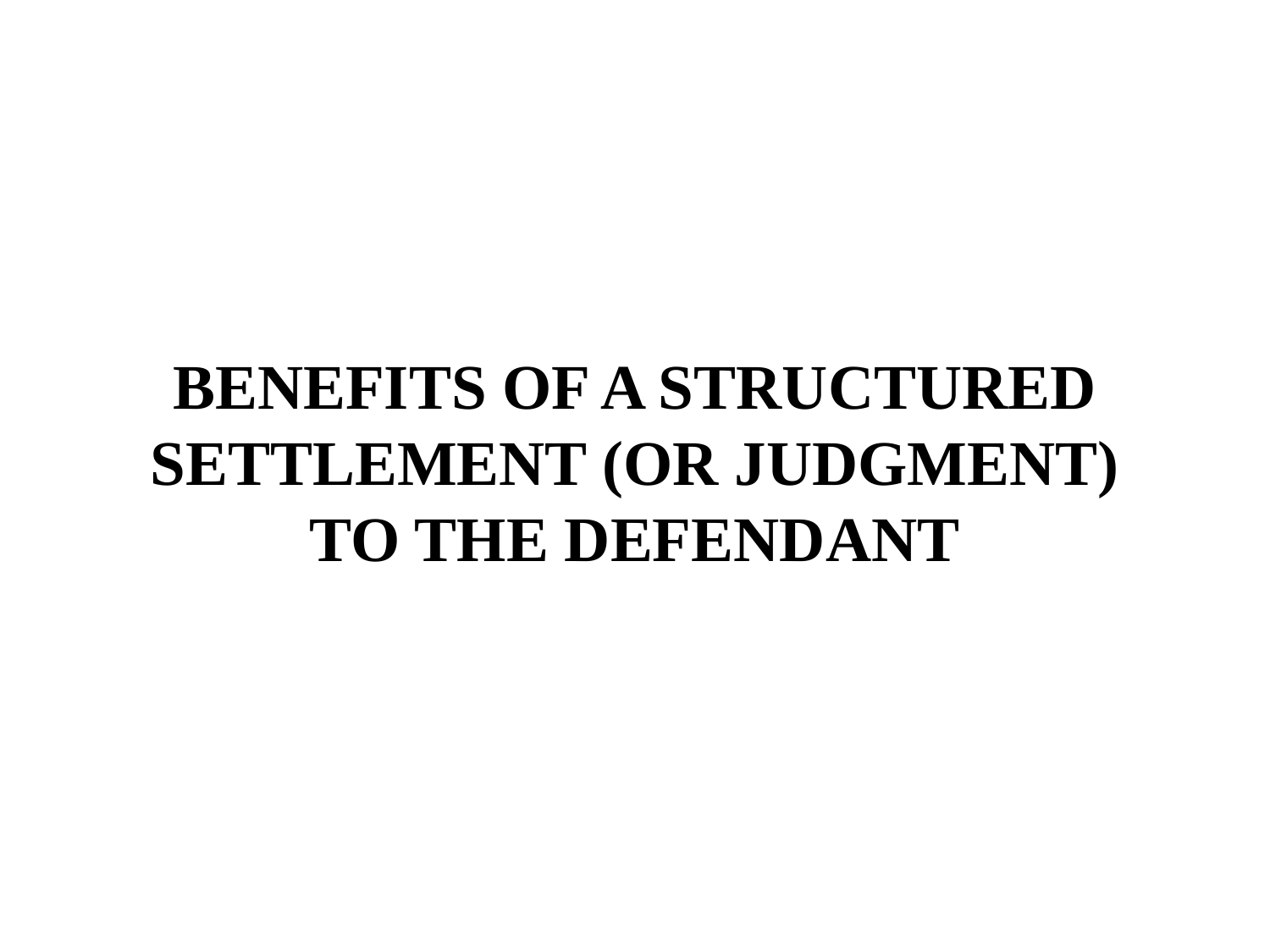

# BENEFITS OF A STRUCTURED SETTLEMENT (OR JUDGMENT) TO THE DEFENDANT